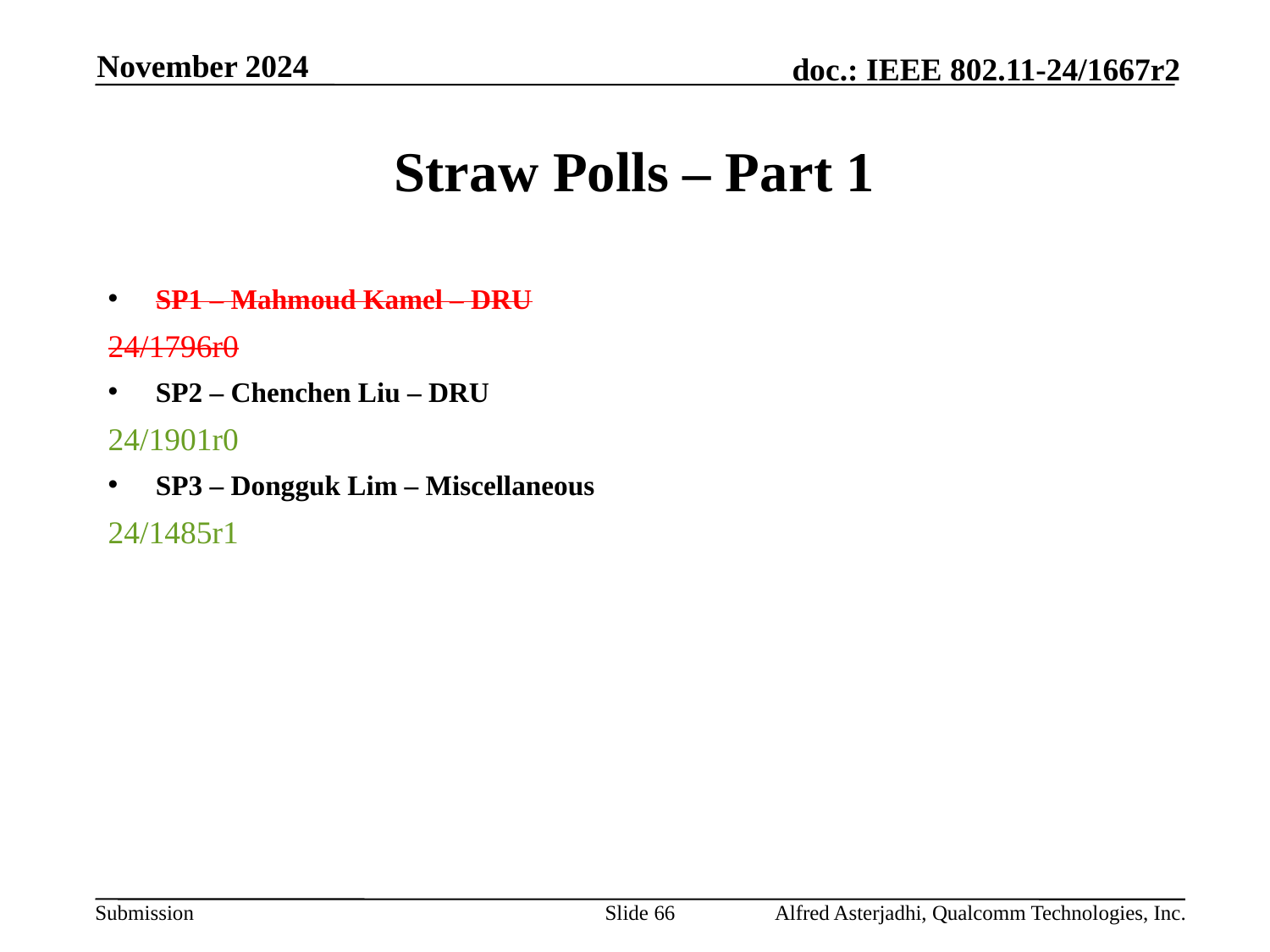

November 2024
# Straw Polls – Part 1
SP1 – Mahmoud Kamel – DRU
24/1796r0
SP2 – Chenchen Liu – DRU
24/1901r0
SP3 – Dongguk Lim – Miscellaneous
24/1485r1
Slide 66
Alfred Asterjadhi, Qualcomm Technologies, Inc.